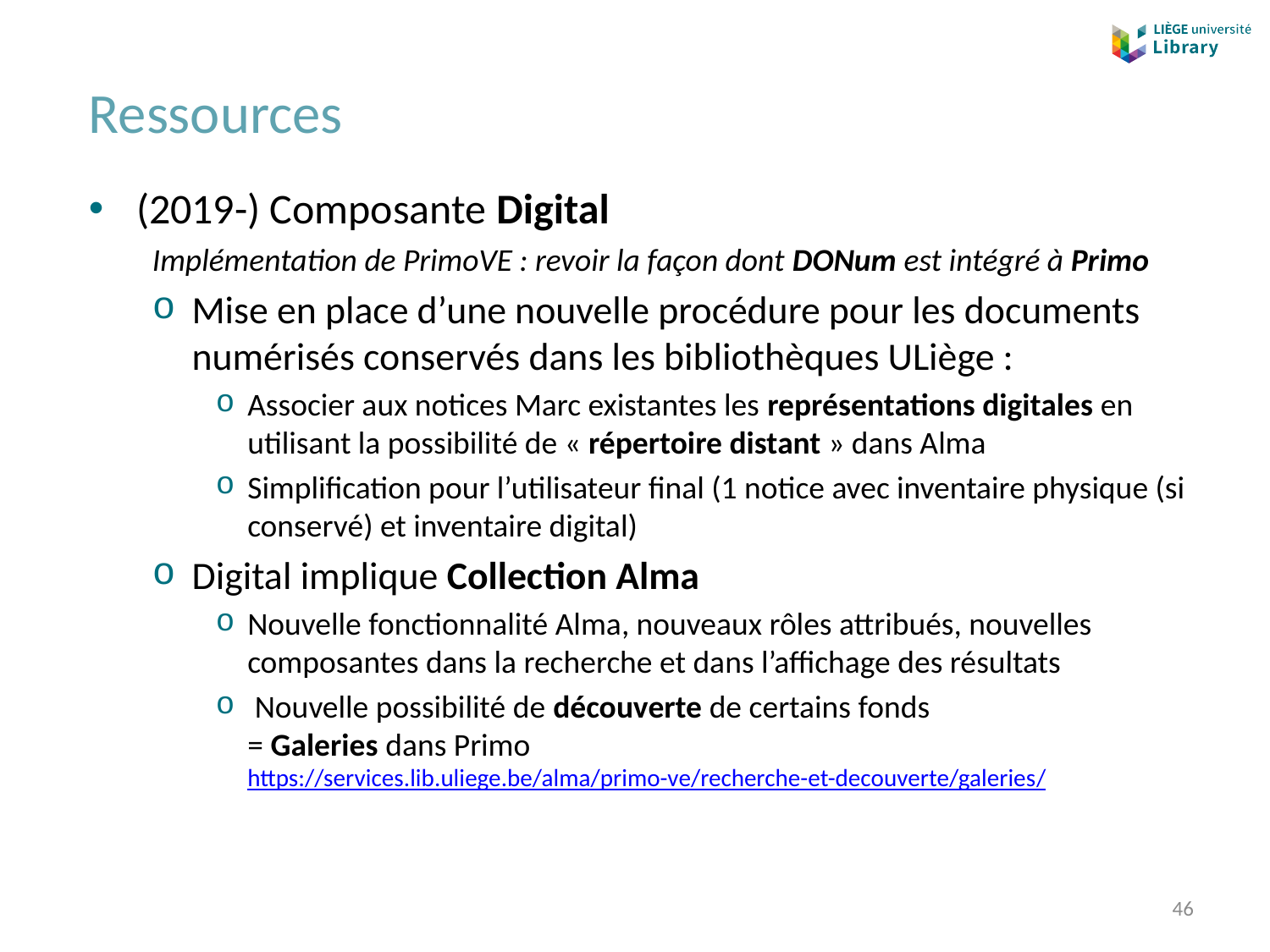

# Ressources
(2019-) Composante Digital
Implémentation de PrimoVE : revoir la façon dont DONum est intégré à Primo
Mise en place d’une nouvelle procédure pour les documents numérisés conservés dans les bibliothèques ULiège :
Associer aux notices Marc existantes les représentations digitales en utilisant la possibilité de « répertoire distant » dans Alma
Simplification pour l’utilisateur final (1 notice avec inventaire physique (si conservé) et inventaire digital)
Digital implique Collection Alma
Nouvelle fonctionnalité Alma, nouveaux rôles attribués, nouvelles composantes dans la recherche et dans l’affichage des résultats
 Nouvelle possibilité de découverte de certains fonds
= Galeries dans Primo
https://services.lib.uliege.be/alma/primo-ve/recherche-et-decouverte/galeries/

46